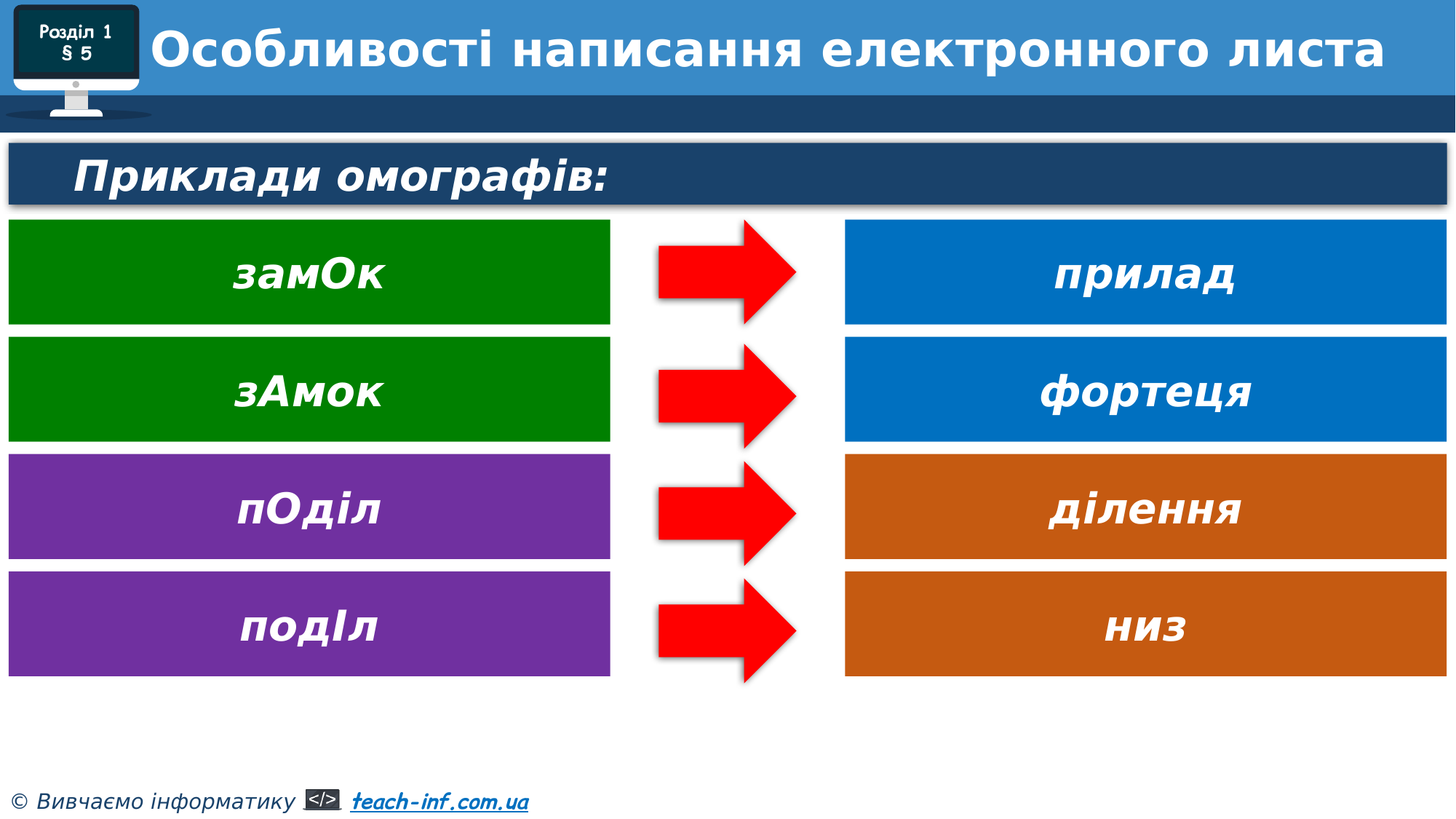

# Особливості написання електронного листа
Приклади омографів:
замОк

прилад
зАмок
фортеця

пОділ
ділення

подІл
низ